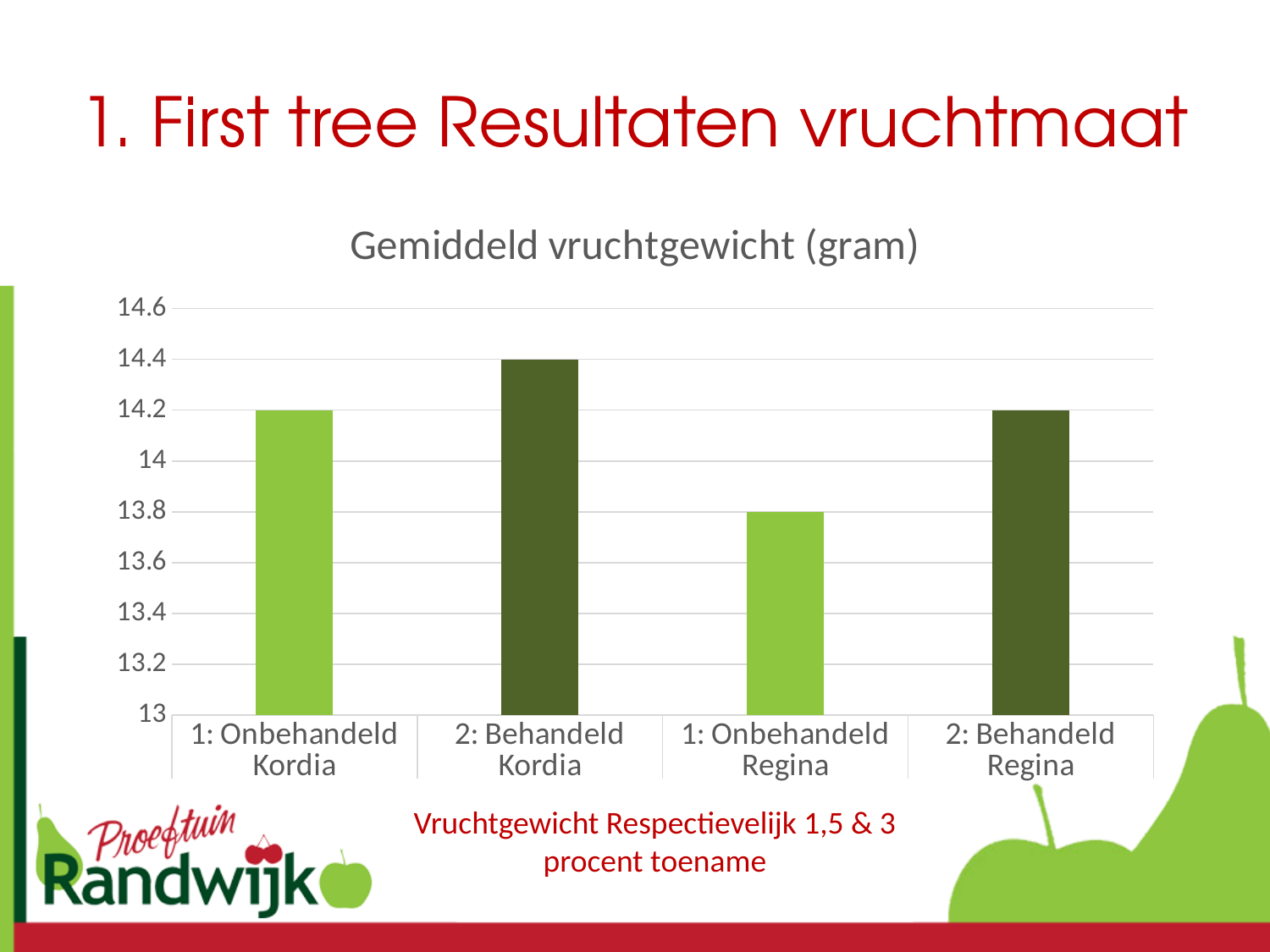

# 1. First tree Resultaten vruchtmaat

### Chart:

| Category | Gemiddeld vruchtgewicht (gram) |
|---|---|
| 1: Onbehandeld | 14.2 |
| 2: Behandeld | 14.4 |
| 1: Onbehandeld | 13.8 |
| 2: Behandeld | 14.2 |
Vruchtgewicht Respectievelijk 1,5 & 3 procent toename